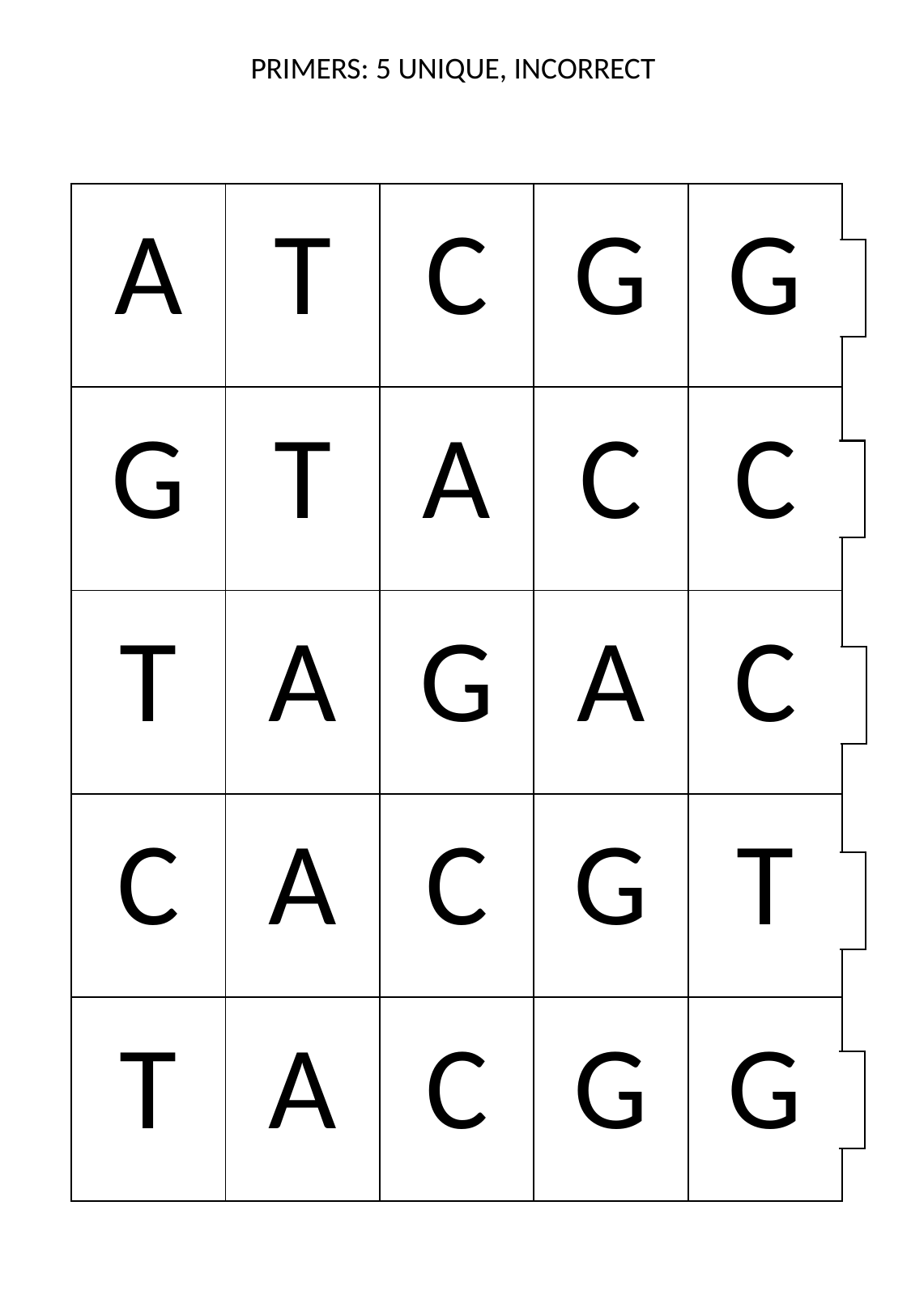

PRIMERS: 5 UNIQUE, INCORRECT
| A | T | C | G | G |
| --- | --- | --- | --- | --- |
| G | T | A | C | C |
| T | A | G | A | C |
| C | A | C | G | T |
| T | A | C | G | G |
‘A5’

‘A5’

‘A5’

‘A5’

‘A5’